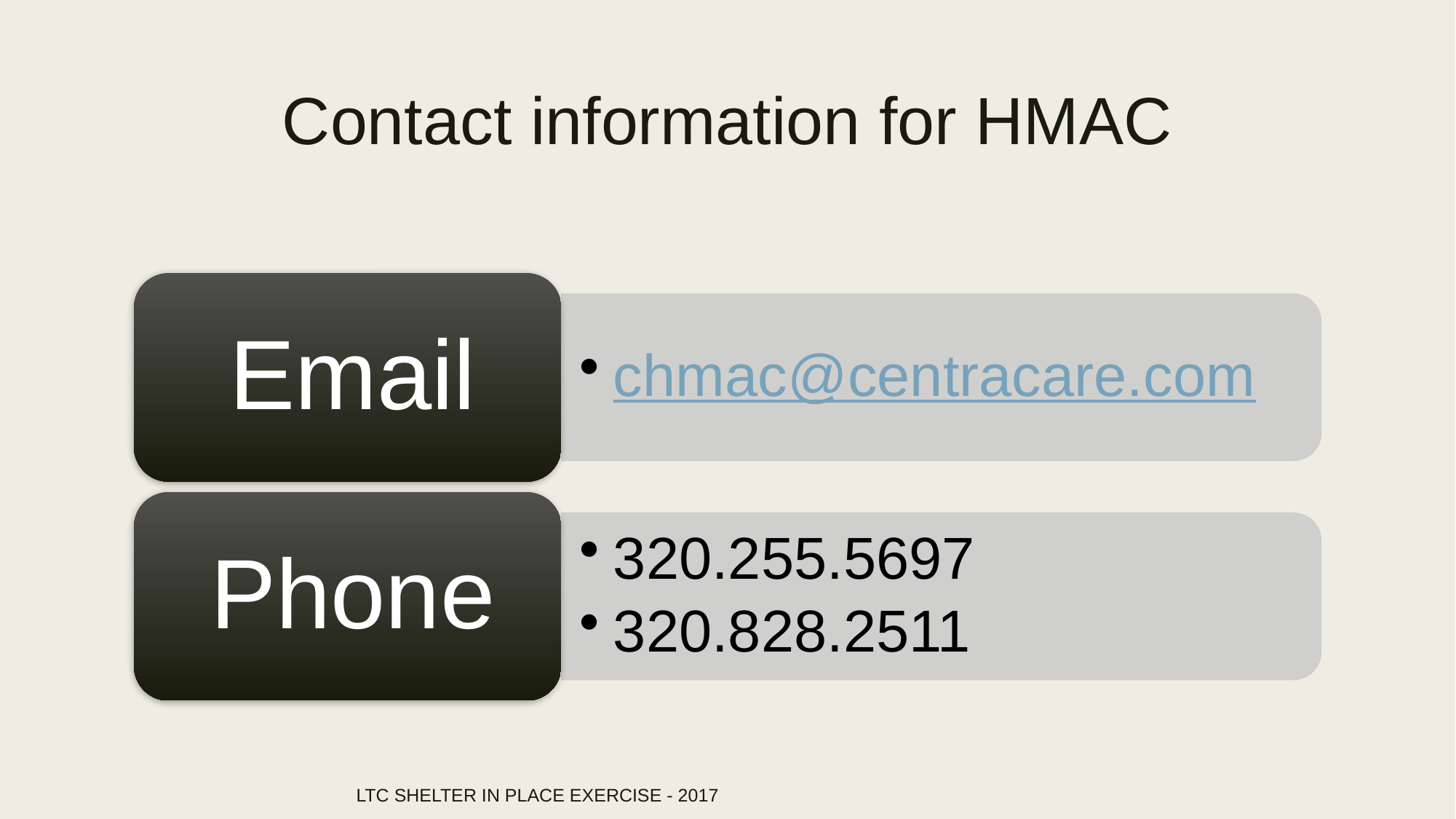

# Contact information for HMAC
chmac@centracare.com
Email
320.255.5697
320.828.2511
Phone
LTC SHELTER IN PLACE EXERCISE - 2017